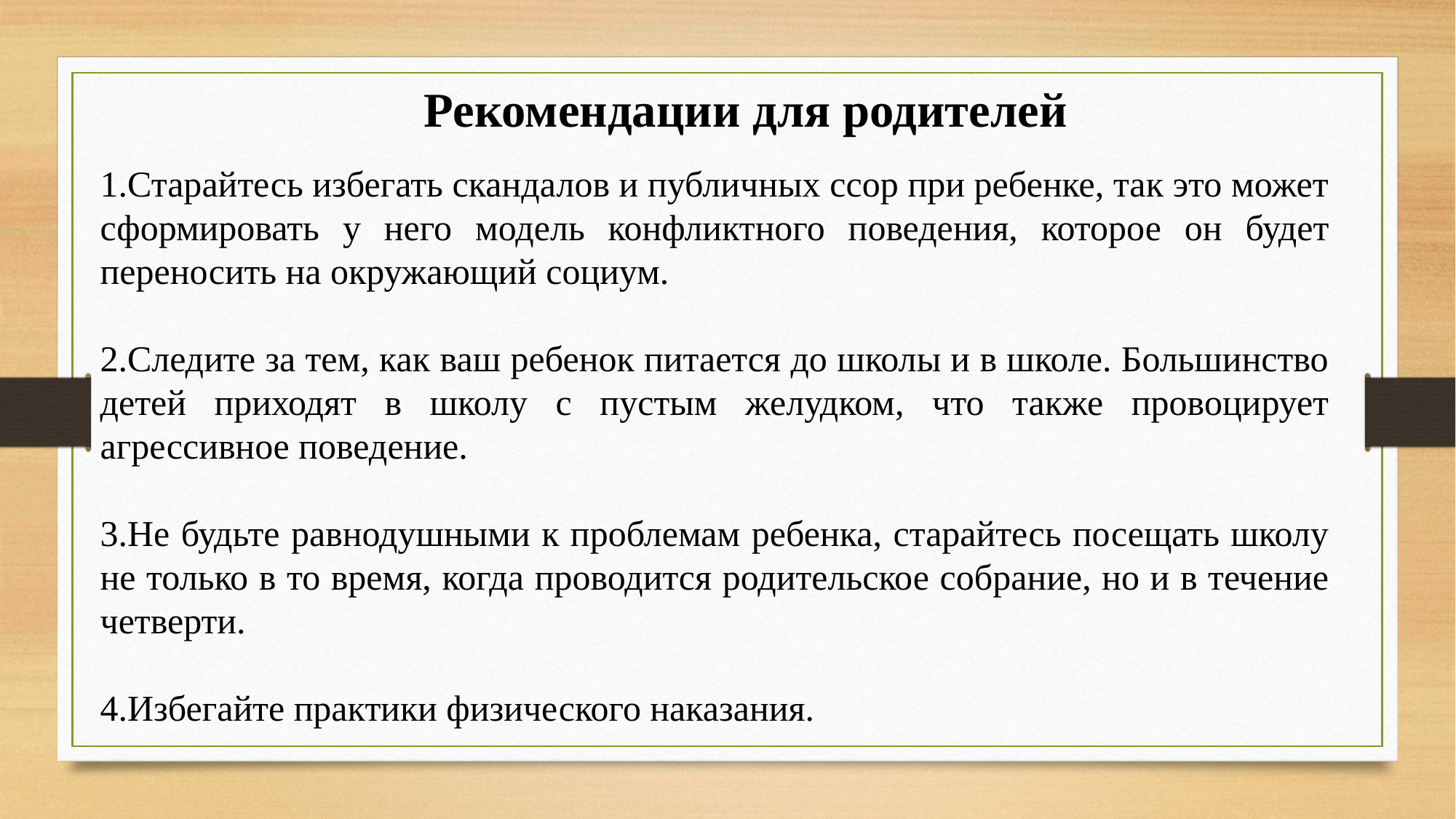

Рекомендации для родителей
1.Старайтесь избегать скандалов и публичных ссор при ребенке, так это может сформировать у него модель конфликтного поведения, которое он будет переносить на окружающий социум.

2.Следите за тем, как ваш ребенок питается до школы и в школе. Большинство детей приходят в школу с пустым желудком, что также провоцирует агрессивное поведение.

3.Не будьте равнодушными к проблемам ребенка, старайтесь посещать школу не только в то время, когда проводится родительское собрание, но и в течение четверти.

4.Избегайте практики физического наказания.